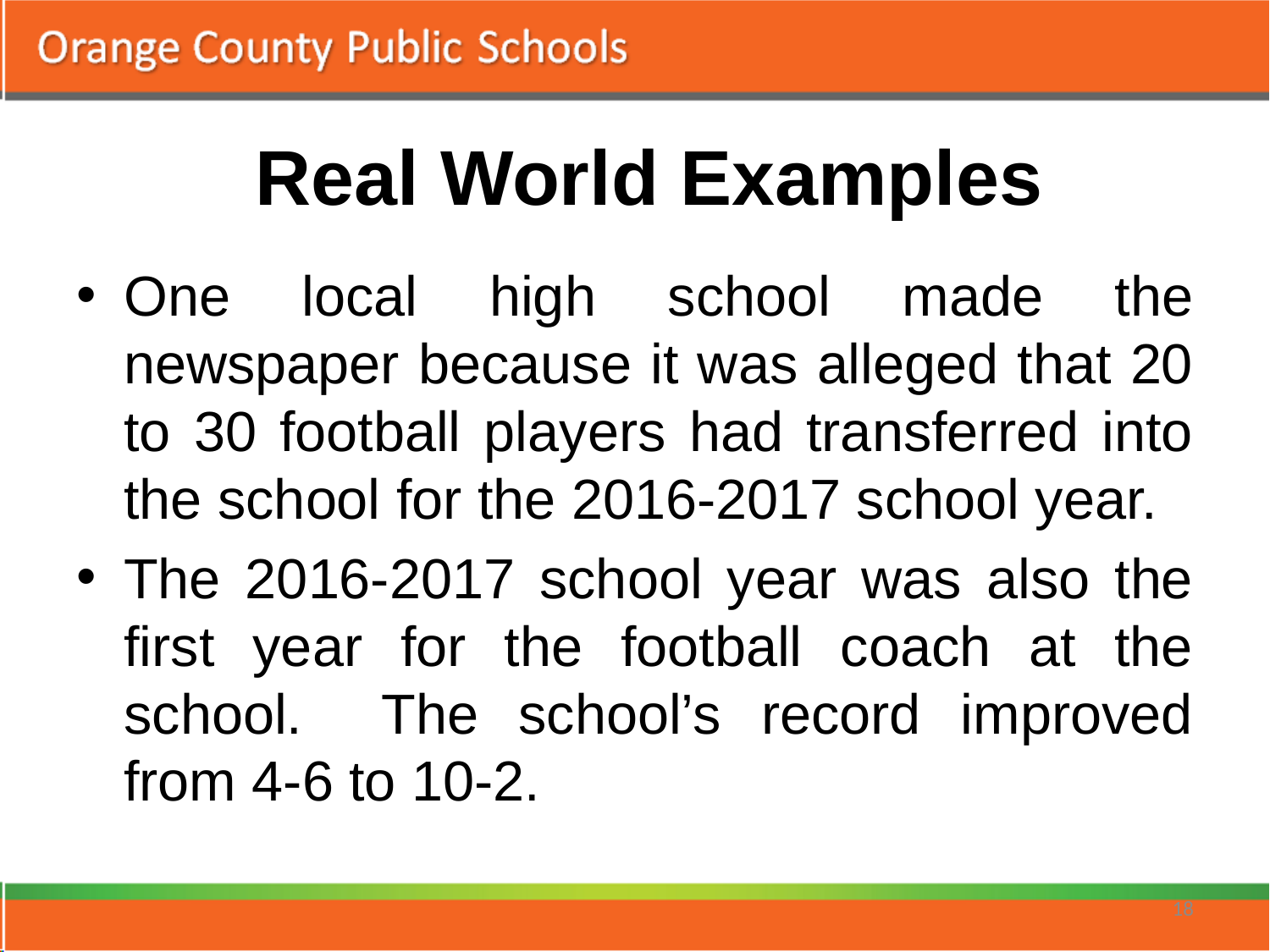

# Real World Examples
One local high school made the newspaper because it was alleged that 20 to 30 football players had transferred into the school for the 2016-2017 school year.
The 2016-2017 school year was also the first year for the football coach at the school.  The school’s record improved from 4-6 to 10-2.

18